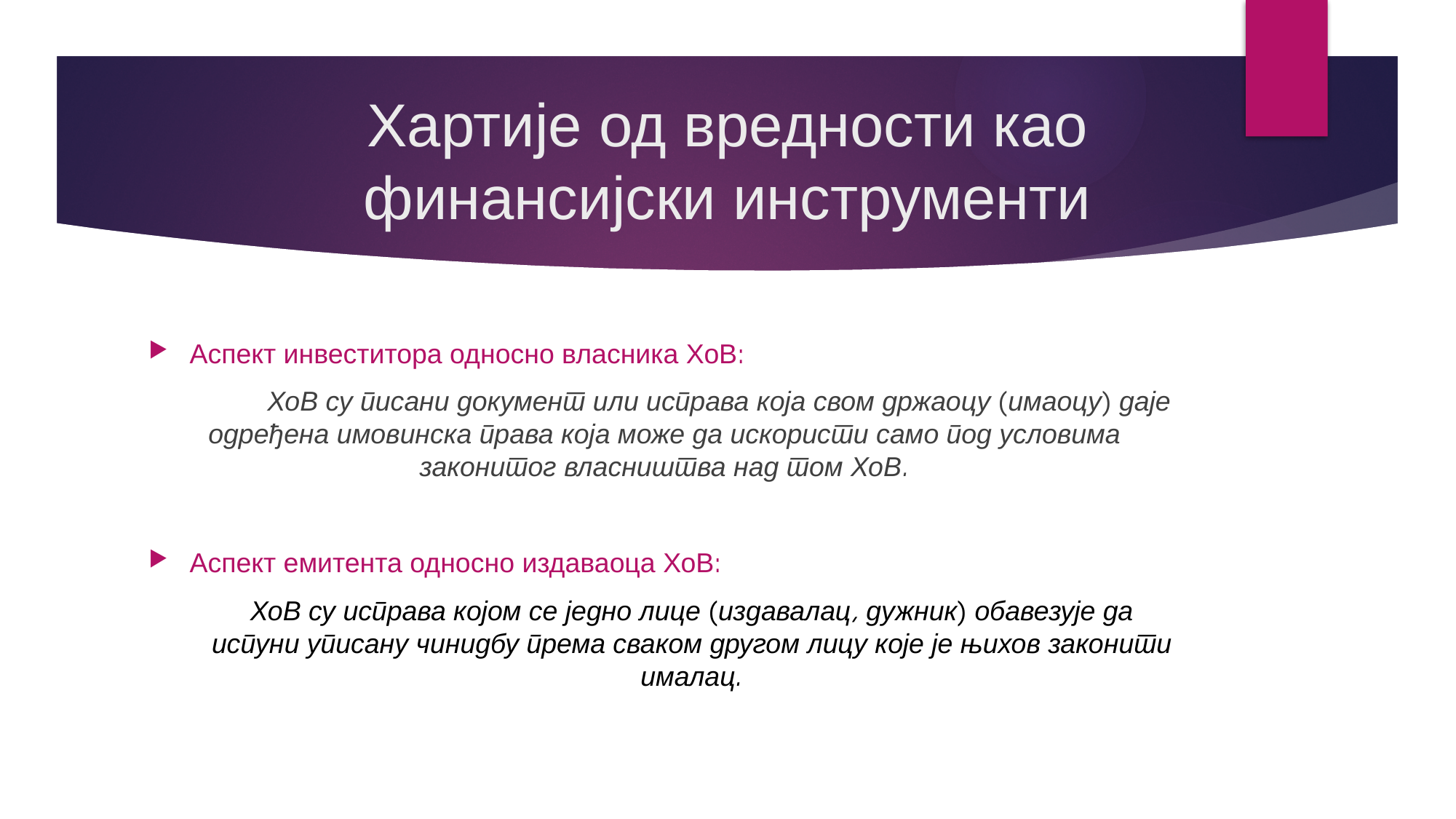

# Хартије од вредности као финансијски инструменти
Аспект инвеститора односно власника ХоВ:
	ХоВ су писани документ или исправа која свом држаоцу (имаоцу) даје одређена имовинска права која може да искористи само под условима законитог власништва над том ХоВ.

Аспект емитента односно издаваоца ХоВ:
ХоВ су исправа којом се једно лице (издавалац, дужник) обавезује да испуни уписану чинидбу према сваком другом лицу које је њихов законити ималац.